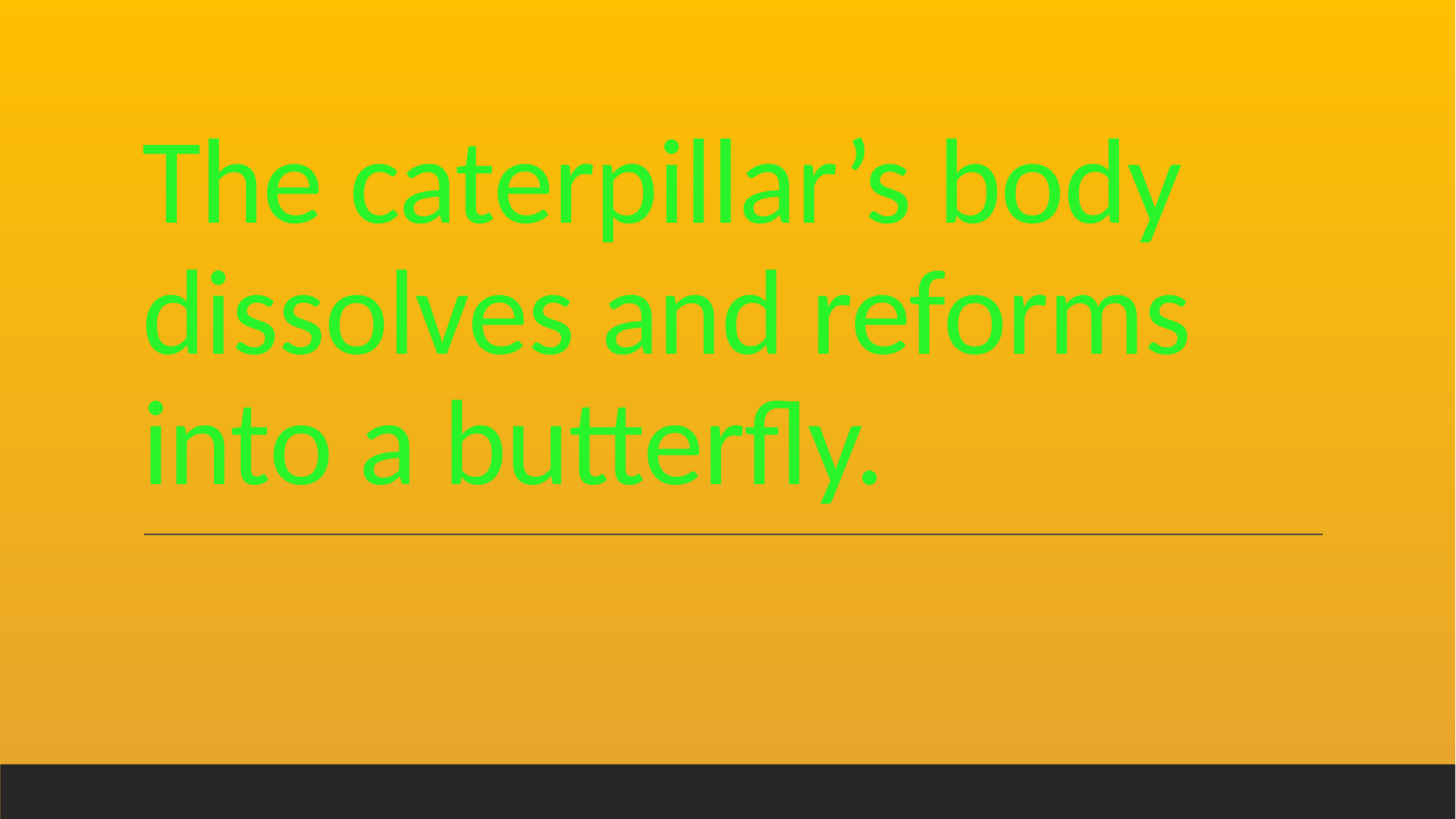

# The caterpillar’s body dissolves and reforms into a butterfly.